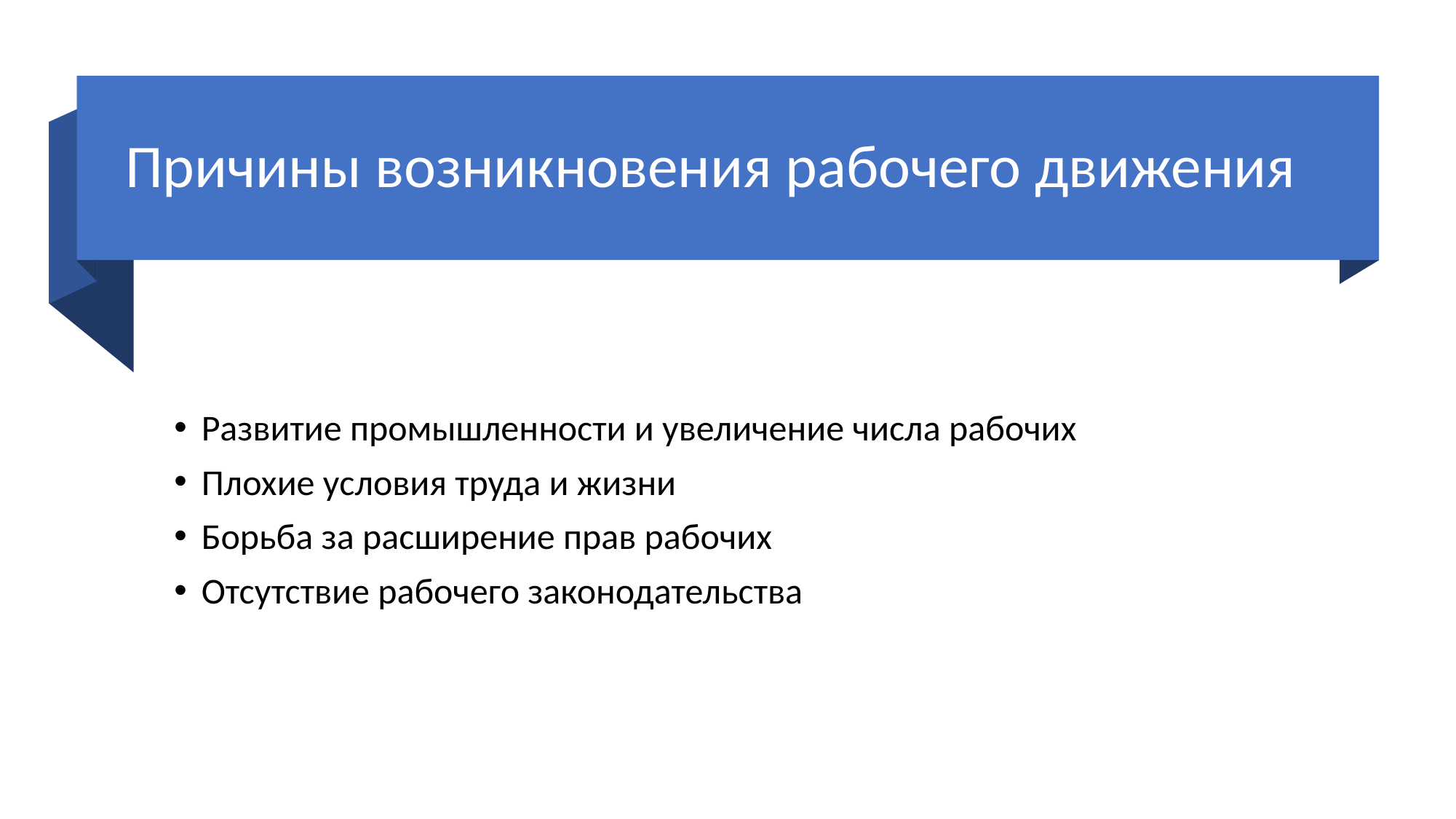

# Причины возникновения рабочего движения

Развитие промышленности и увеличение числа рабочих
Плохие условия труда и жизни
Борьба за расширение прав рабочих
Отсутствие рабочего законодательства